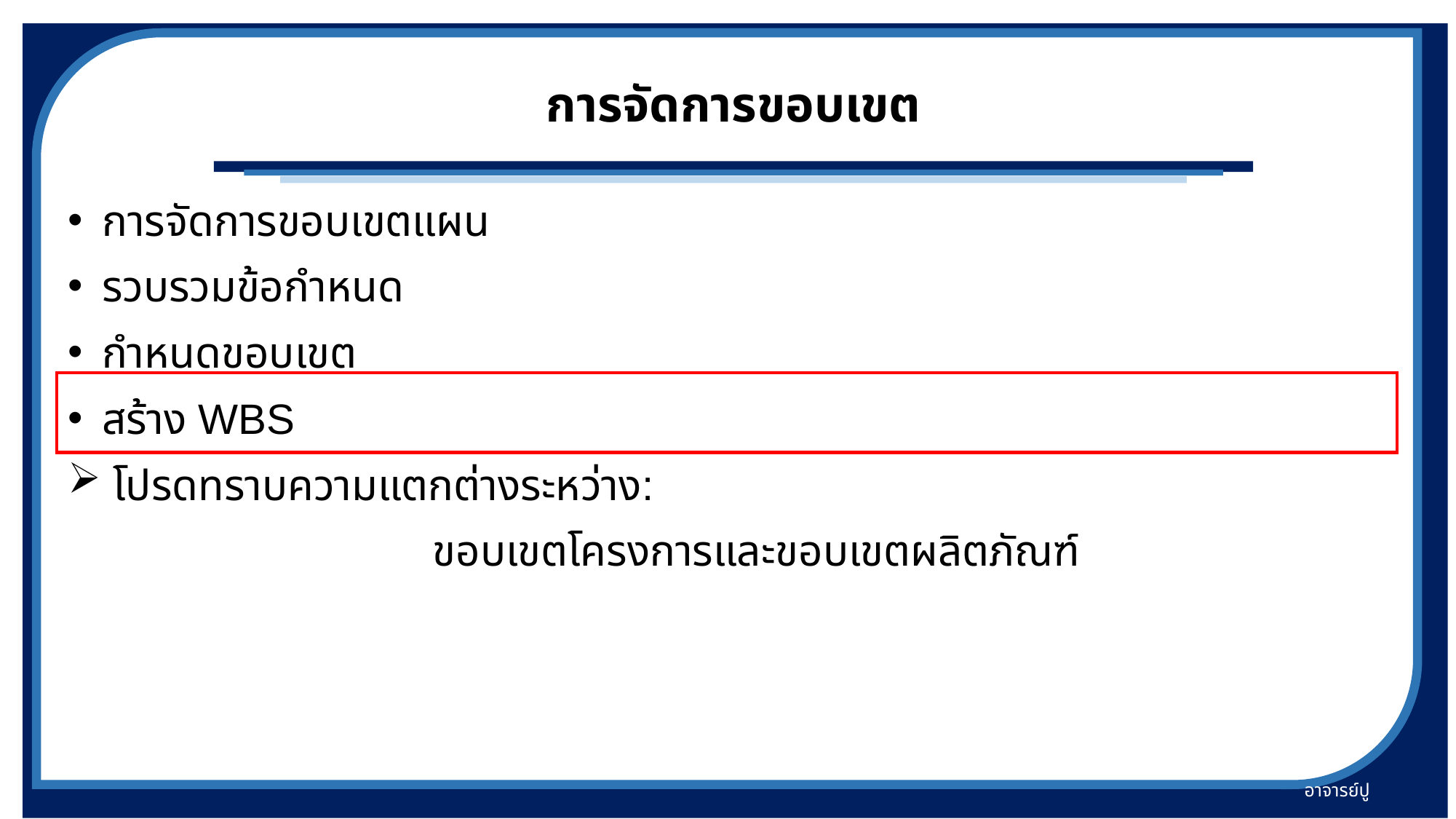

# การจัดการขอบเขต
การจัดการขอบเขตแผน
รวบรวมข้อกำหนด
กำหนดขอบเขต
สร้าง WBS
 โปรดทราบความแตกต่างระหว่าง:
     ขอบเขตโครงการและขอบเขตผลิตภัณฑ์